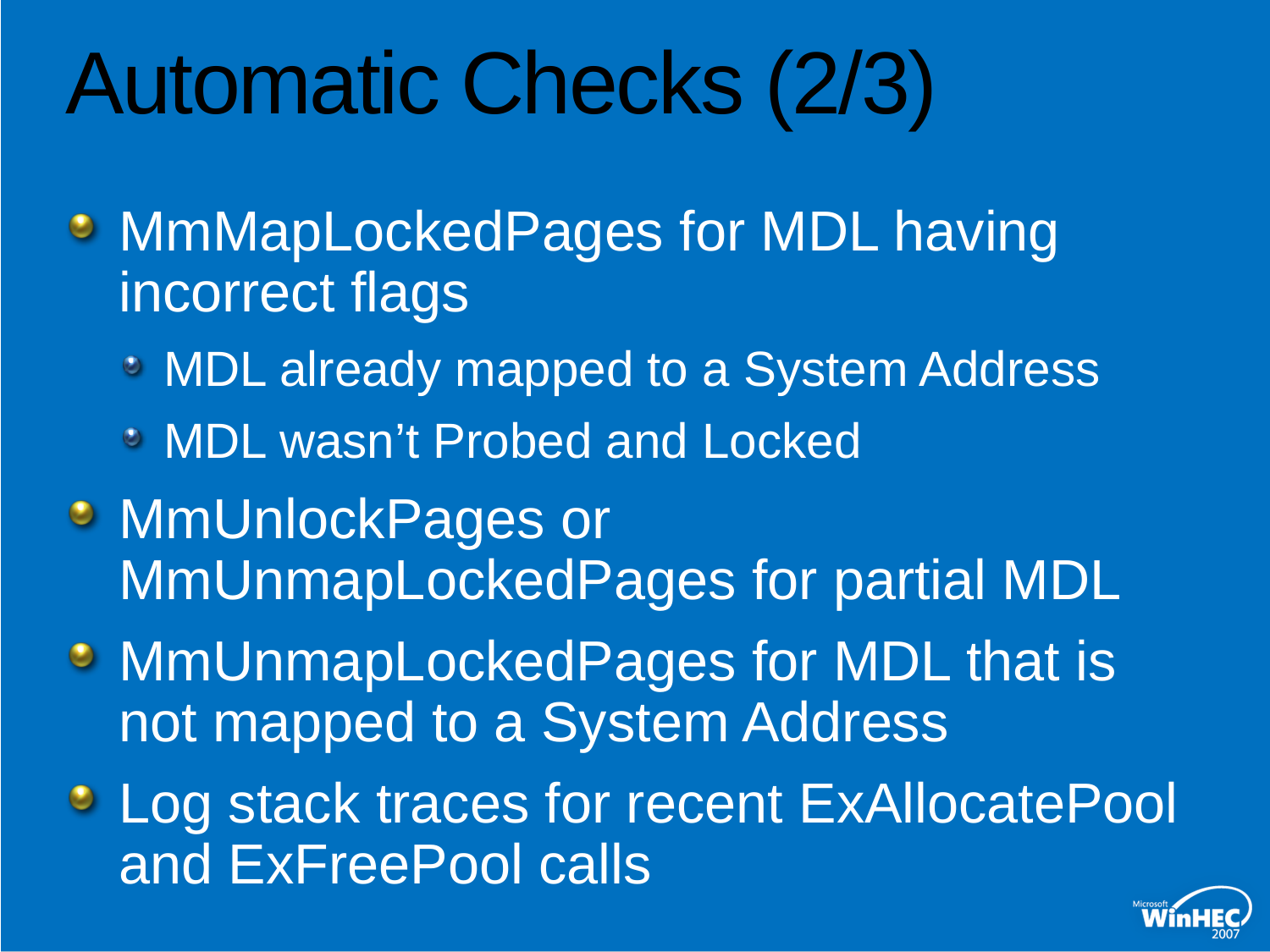

# Automatic Checks (2/3)
MmMapLockedPages for MDL having incorrect flags
MDL already mapped to a System Address
MDL wasn’t Probed and Locked
MmUnlockPages or MmUnmapLockedPages for partial MDL
MmUnmapLockedPages for MDL that is not mapped to a System Address
Log stack traces for recent ExAllocatePool and ExFreePool calls